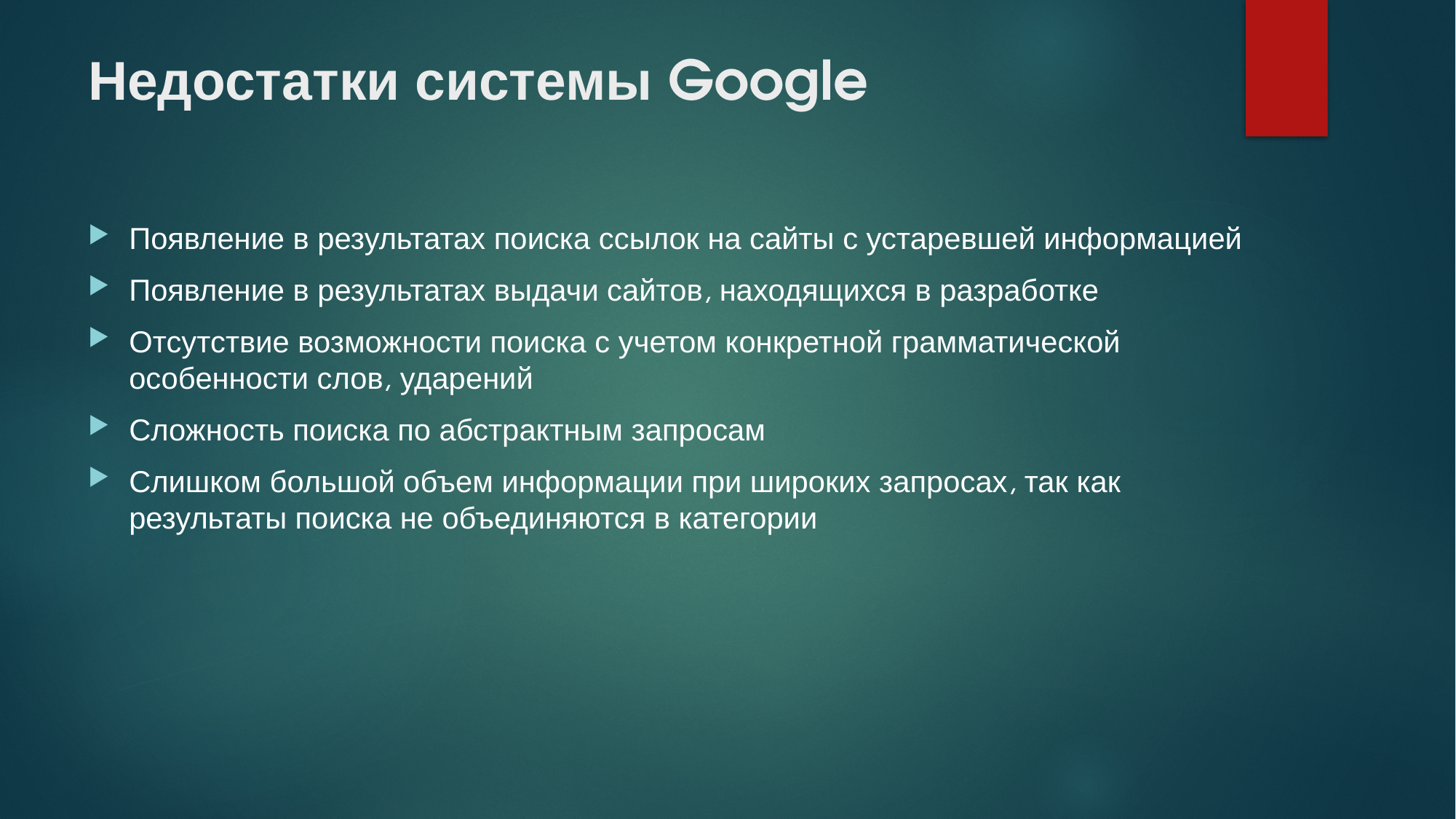

# Недостатки системы Google
Появление в результатах поиска ссылок на сайты с устаревшей информацией
Появление в результатах выдачи сайтов, находящихся в разработке
Отсутствие возможности поиска с учетом конкретной грамматической особенности слов, ударений
Сложность поиска по абстрактным запросам
Слишком большой объем информации при широких запросах, так как результаты поиска не объединяются в категории